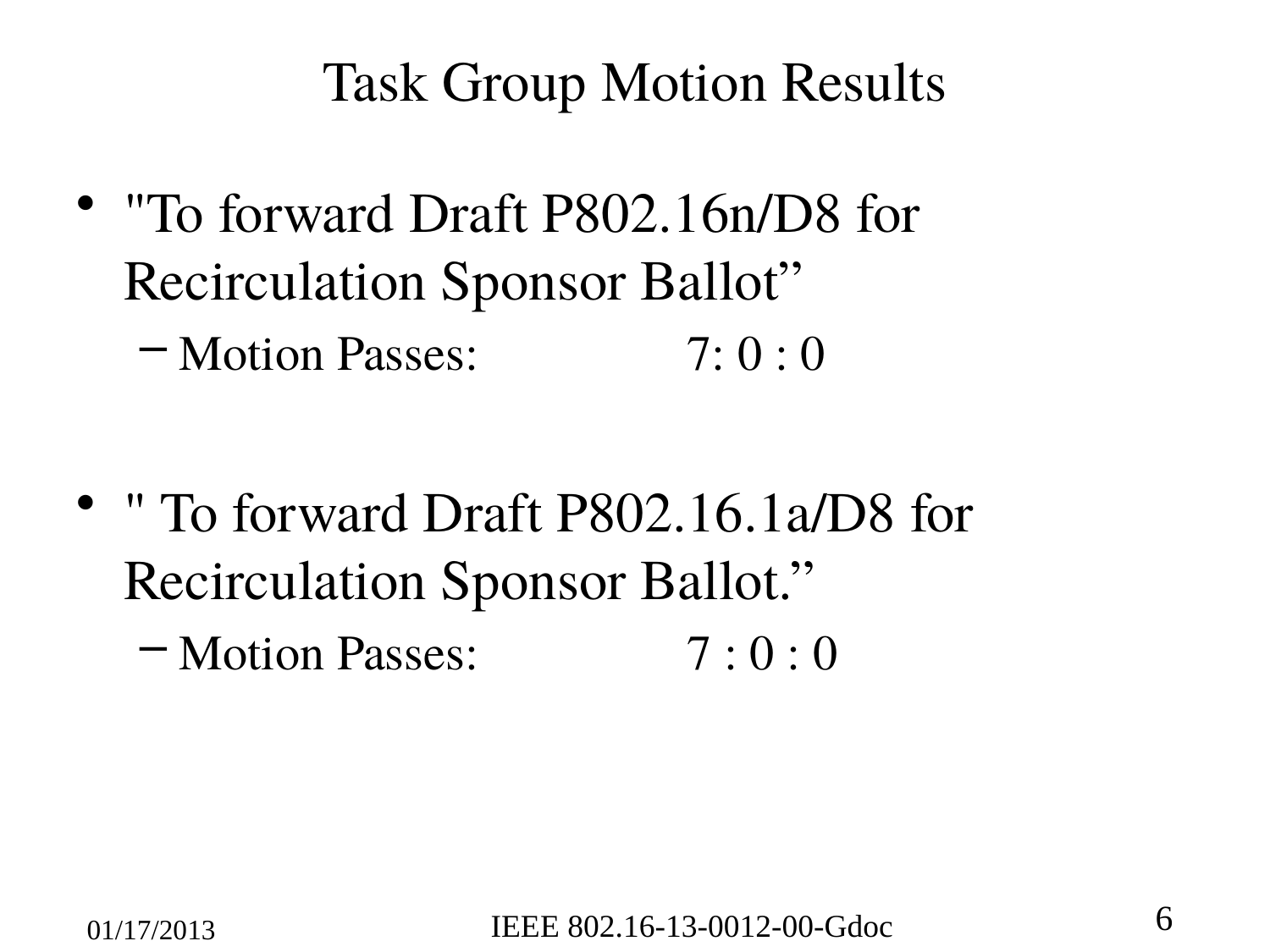

# Task Group Motion Results
"To forward Draft P802.16n/D8 for Recirculation Sponsor Ballot”
Motion Passes: 		7: 0 : 0

" To forward Draft P802.16.1a/D8 for Recirculation Sponsor Ballot.”
Motion Passes:		7 : 0 : 0